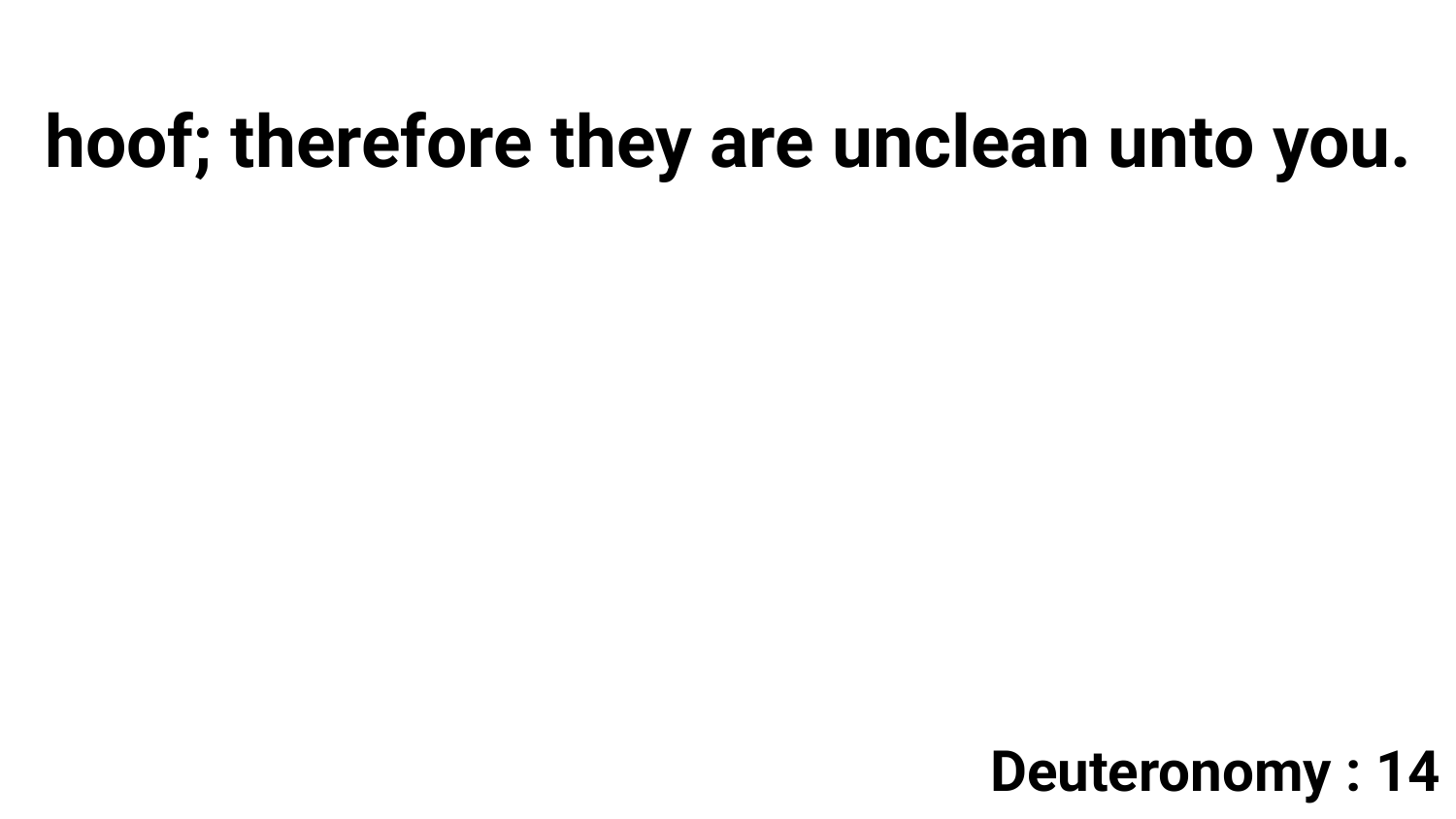

hoof; therefore they are unclean unto you.
Deuteronomy : 14